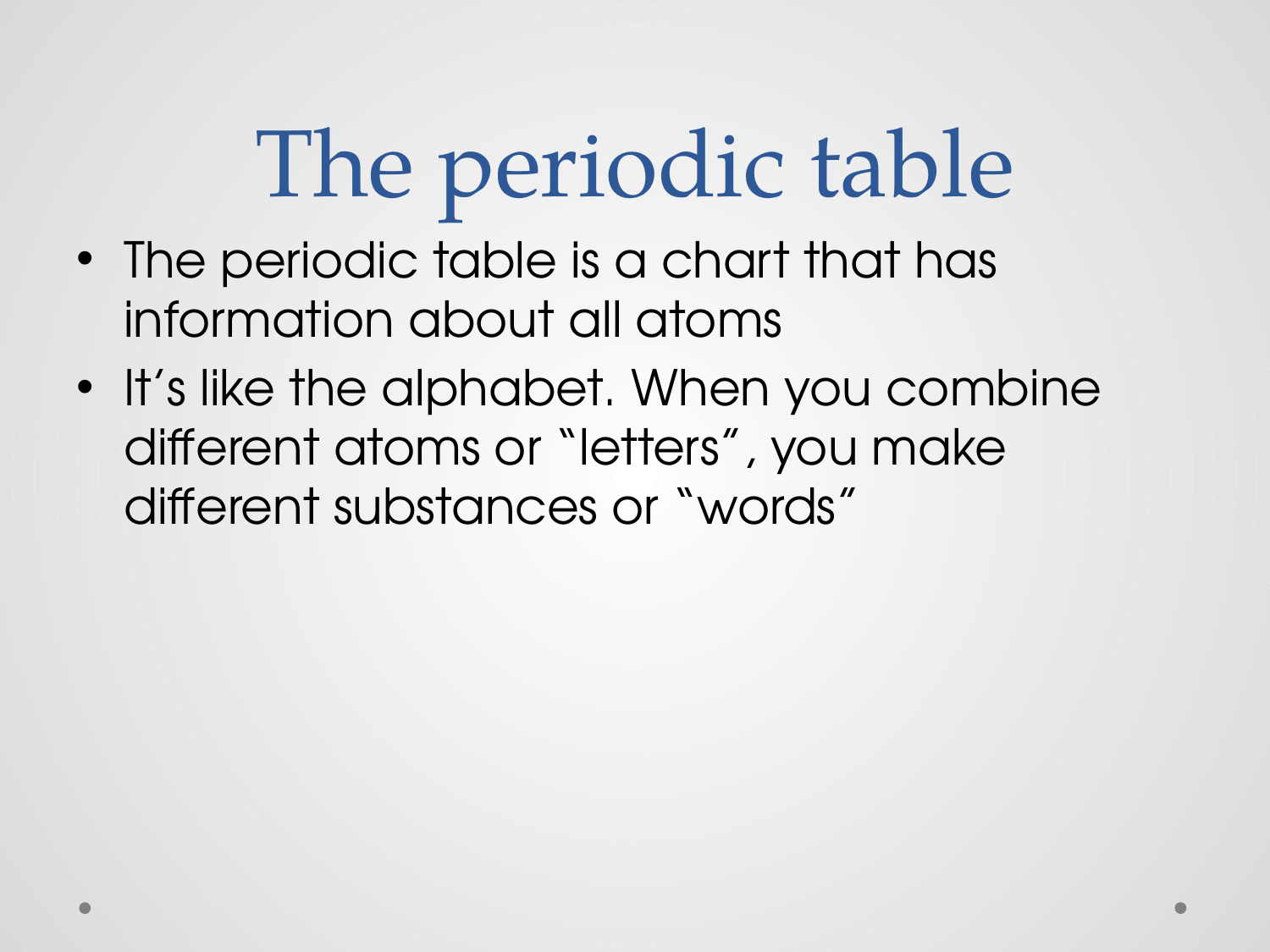

# The periodic table
The periodic table is a chart that has information about all atoms
It’s like the alphabet. When you combine different atoms or “letters”, you make different substances or “words”